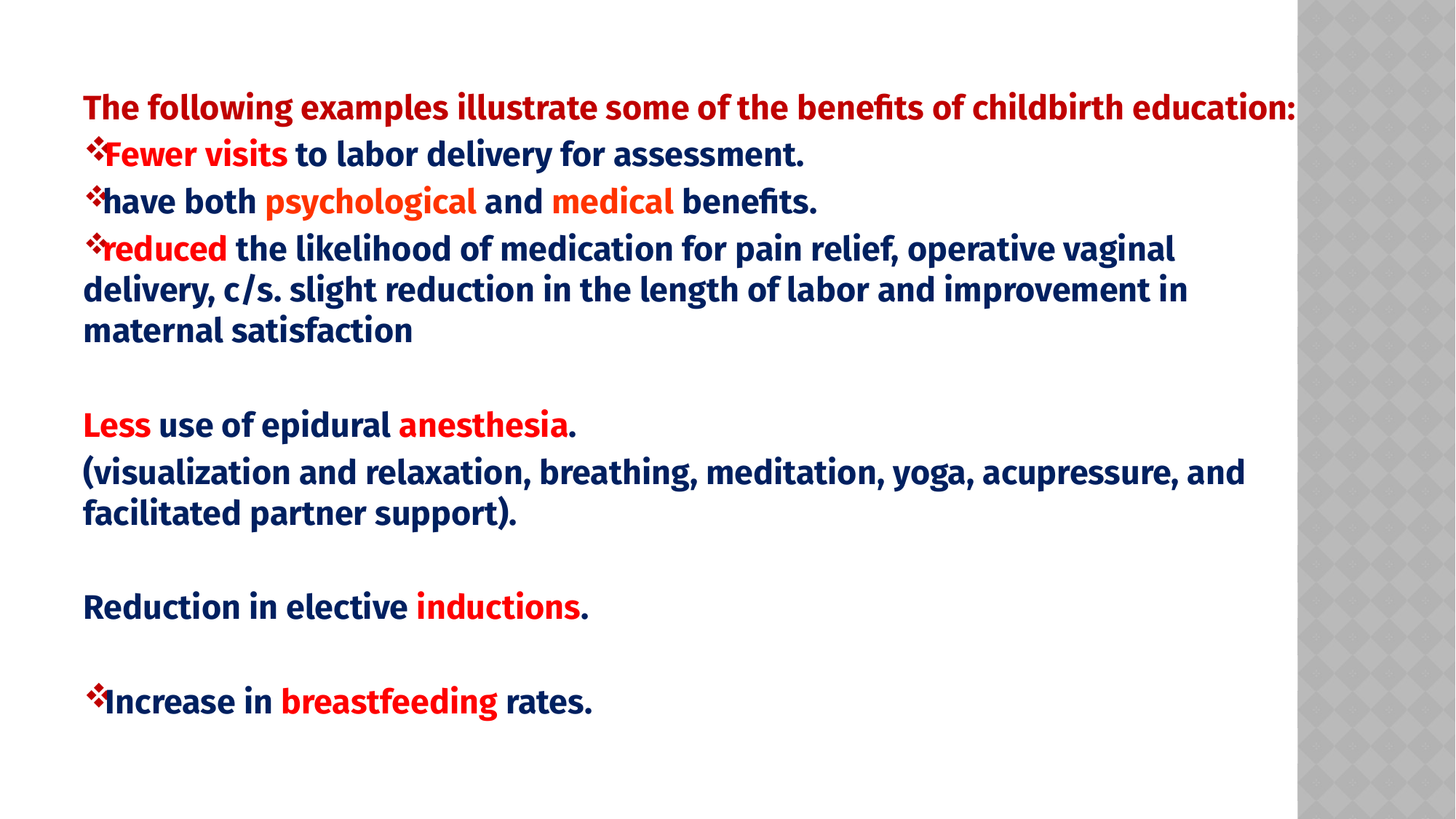

The following examples illustrate some of the benefits of childbirth education:
Fewer visits to labor delivery for assessment.
have both psychological and medical benefits.
reduced the likelihood of medication for pain relief, operative vaginal delivery, c/s. slight reduction in the length of labor and improvement in maternal satisfaction

Less use of epidural anesthesia.
(visualization and relaxation, breathing, meditation, yoga, acupressure, and facilitated partner support).

Reduction in elective inductions.

Increase in breastfeeding rates.